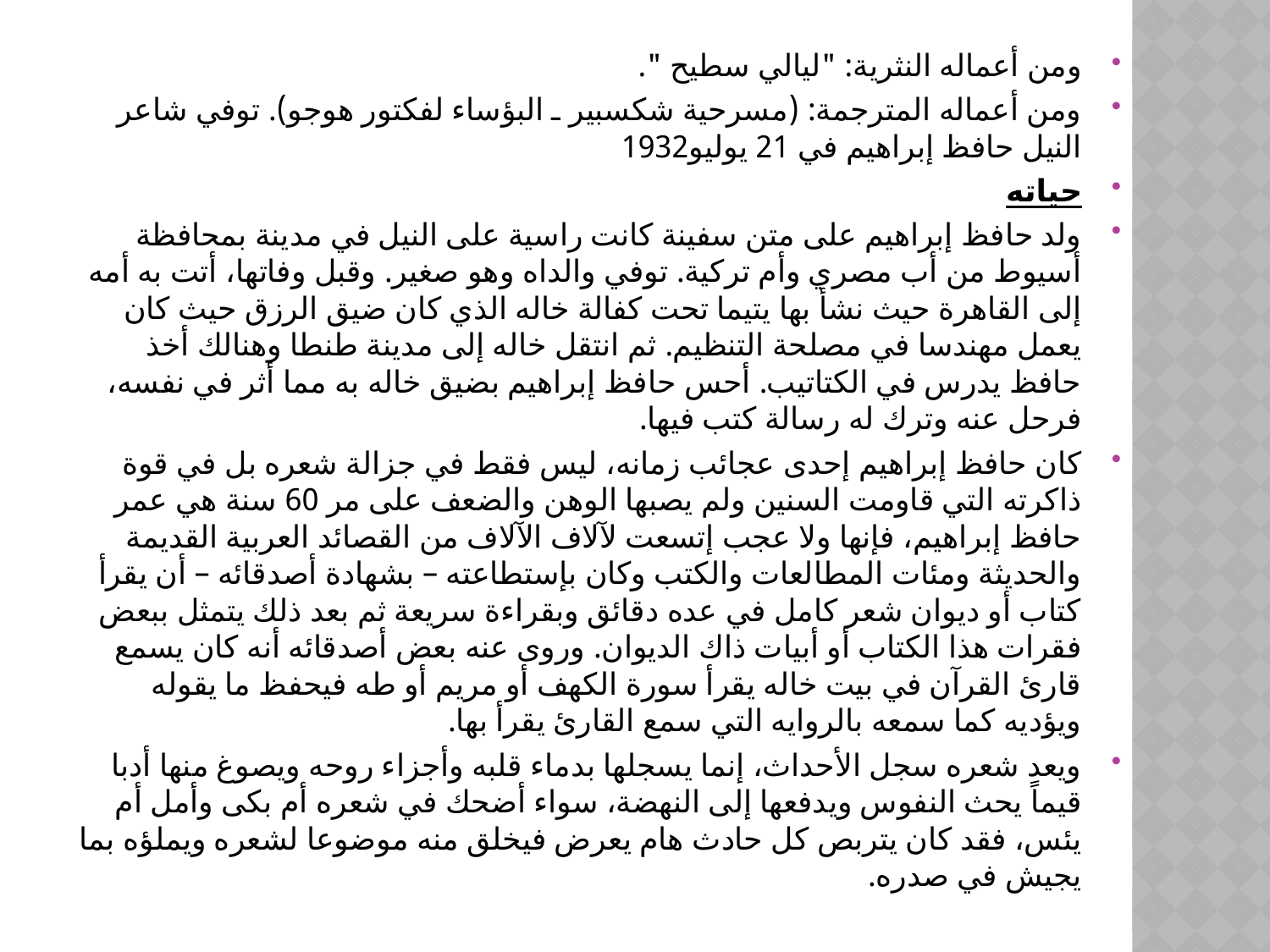

ومن أعماله النثرية: "ليالي سطيح ".
ومن أعماله المترجمة: (مسرحية شكسبير ـ البؤساء لفكتور هوجو). توفي شاعر النيل حافظ إبراهيم في 21 يوليو1932
حياته
ولد حافظ إبراهيم على متن سفينة كانت راسية على النيل في مدينة بمحافظة أسيوط من أب مصري وأم تركية. توفي والداه وهو صغير. وقبل وفاتها، أتت به أمه إلى القاهرة حيث نشأ بها يتيما تحت كفالة خاله الذي كان ضيق الرزق حيث كان يعمل مهندسا في مصلحة التنظيم. ثم انتقل خاله إلى مدينة طنطا وهنالك أخذ حافظ يدرس في الكتاتيب. أحس حافظ إبراهيم بضيق خاله به مما أثر في نفسه، فرحل عنه وترك له رسالة كتب فيها.
كان حافظ إبراهيم إحدى عجائب زمانه، ليس فقط في جزالة شعره بل في قوة ذاكرته التي قاومت السنين ولم يصبها الوهن والضعف على مر 60 سنة هي عمر حافظ إبراهيم، فإنها ولا عجب إتسعت لآلاف الآلاف من القصائد العربية القديمة والحديثة ومئات المطالعات والكتب وكان بإستطاعته – بشهادة أصدقائه – أن يقرأ كتاب أو ديوان شعر كامل في عده دقائق وبقراءة سريعة ثم بعد ذلك يتمثل ببعض فقرات هذا الكتاب أو أبيات ذاك الديوان. وروى عنه بعض أصدقائه أنه كان يسمع قارئ القرآن في بيت خاله يقرأ سورة الكهف أو مريم أو طه فيحفظ ما يقوله ويؤديه كما سمعه بالروايه التي سمع القارئ يقرأ بها.
ويعد شعره سجل الأحداث، إنما يسجلها بدماء قلبه وأجزاء روحه ويصوغ منها أدبا قيماً يحث النفوس ويدفعها إلى النهضة، سواء أضحك في شعره أم بكى وأمل أم يئس، فقد كان يتربص كل حادث هام يعرض فيخلق منه موضوعا لشعره ويملؤه بما يجيش في صدره.

#